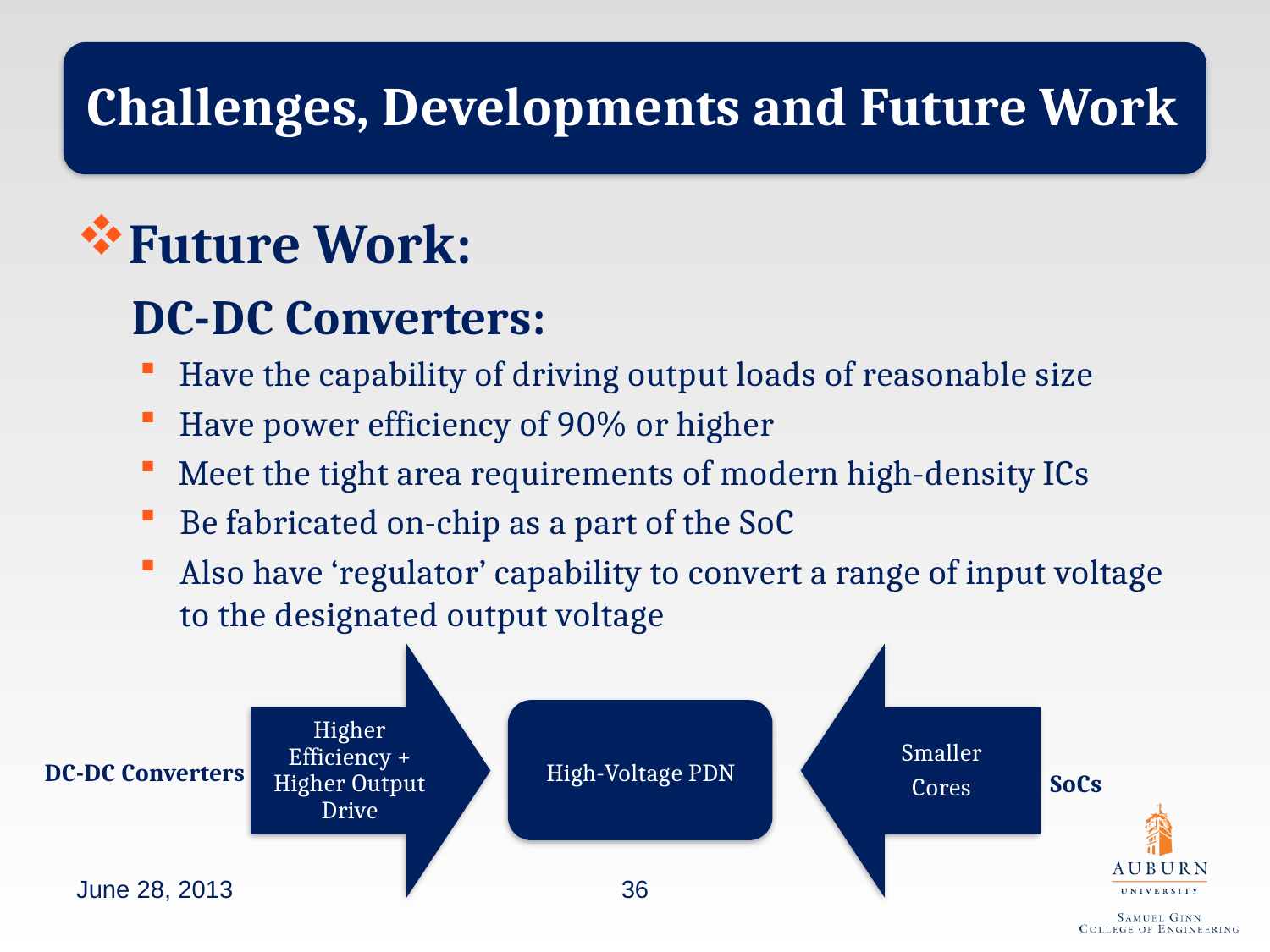

Challenges, Developments and Future Work
Future Work:
DC-DC Converters:
Have the capability of driving output loads of reasonable size
Have power efficiency of 90% or higher
Meet the tight area requirements of modern high-density ICs
Be fabricated on-chip as a part of the SoC
Also have ‘regulator’ capability to convert a range of input voltage to the designated output voltage

Higher Efficiency + Higher Output Drive
Smaller
Cores

High-Voltage PDN
DC-DC Converters
SoCs
June 28, 2013
36